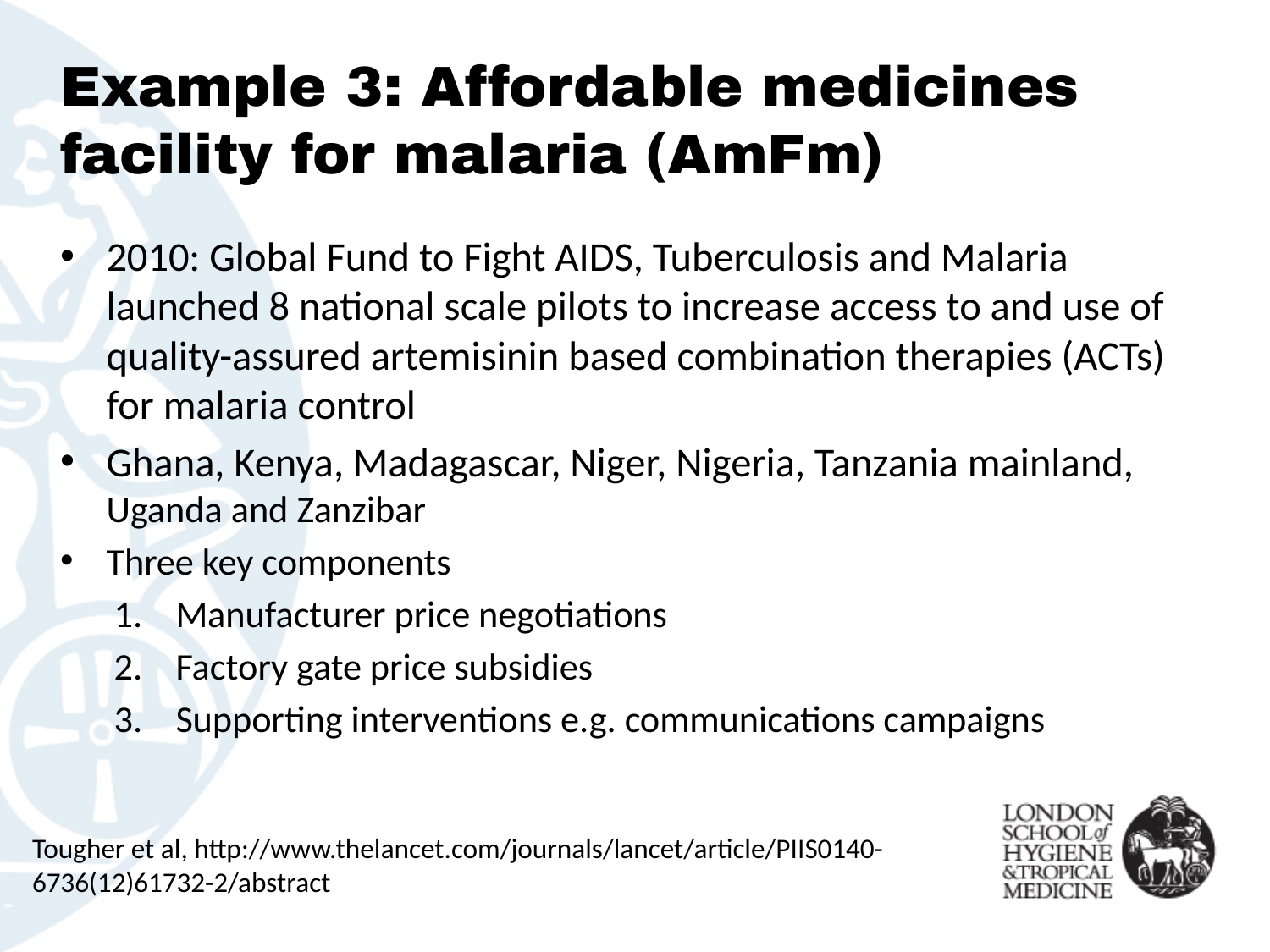

# Example 3: Affordable medicines facility for malaria (AmFm)
2010: Global Fund to Fight AIDS, Tuberculosis and Malaria launched 8 national scale pilots to increase access to and use of quality-assured artemisinin based combination therapies (ACTs) for malaria control
Ghana, Kenya, Madagascar, Niger, Nigeria, Tanzania mainland, Uganda and Zanzibar
Three key components
Manufacturer price negotiations
Factory gate price subsidies
Supporting interventions e.g. communications campaigns

Tougher et al, http://www.thelancet.com/journals/lancet/article/PIIS0140-6736(12)61732-2/abstract